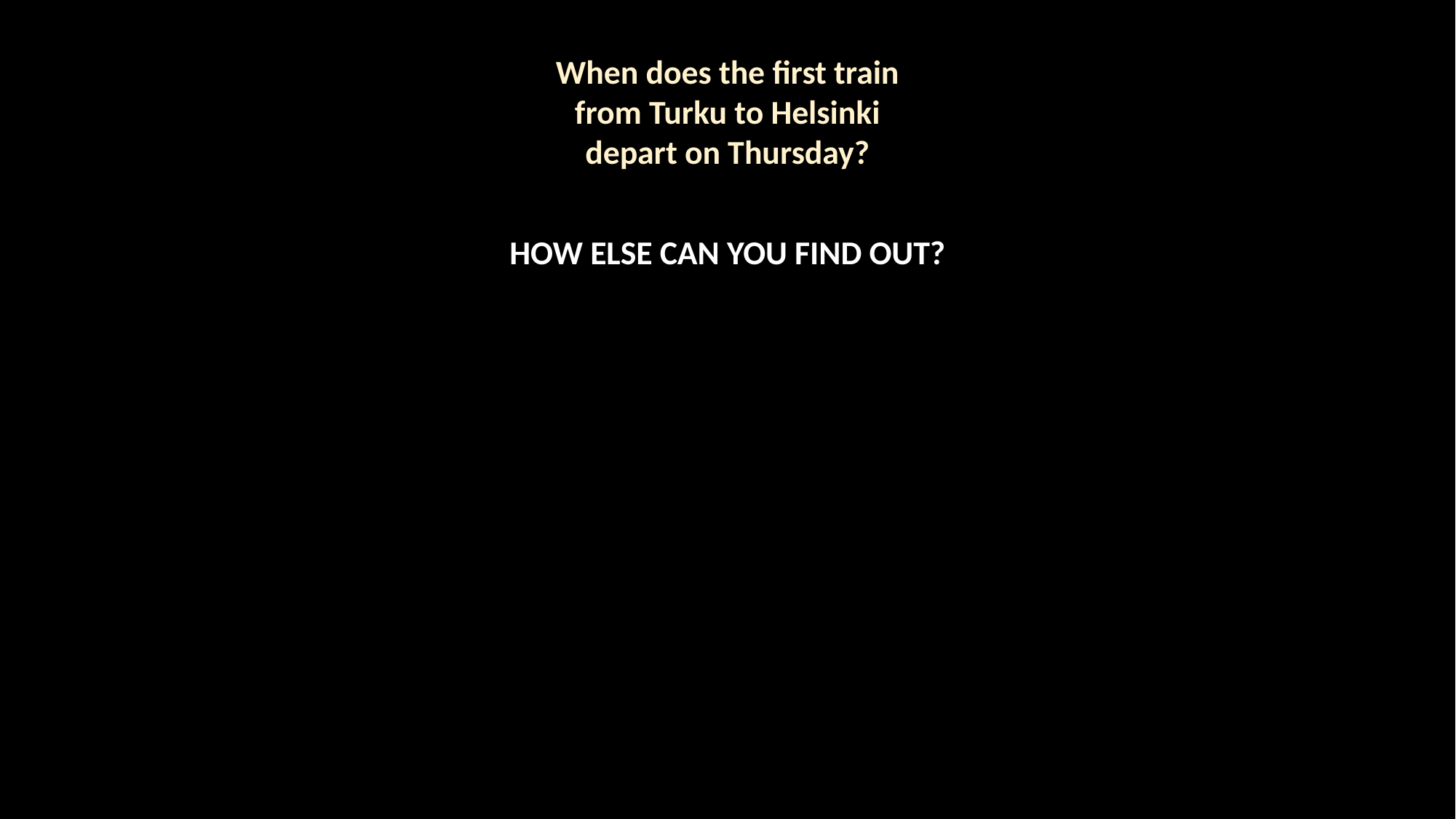

When does the first train from Turku to Helsinki depart on Thursday?
HOW ELSE CAN YOU FIND OUT?